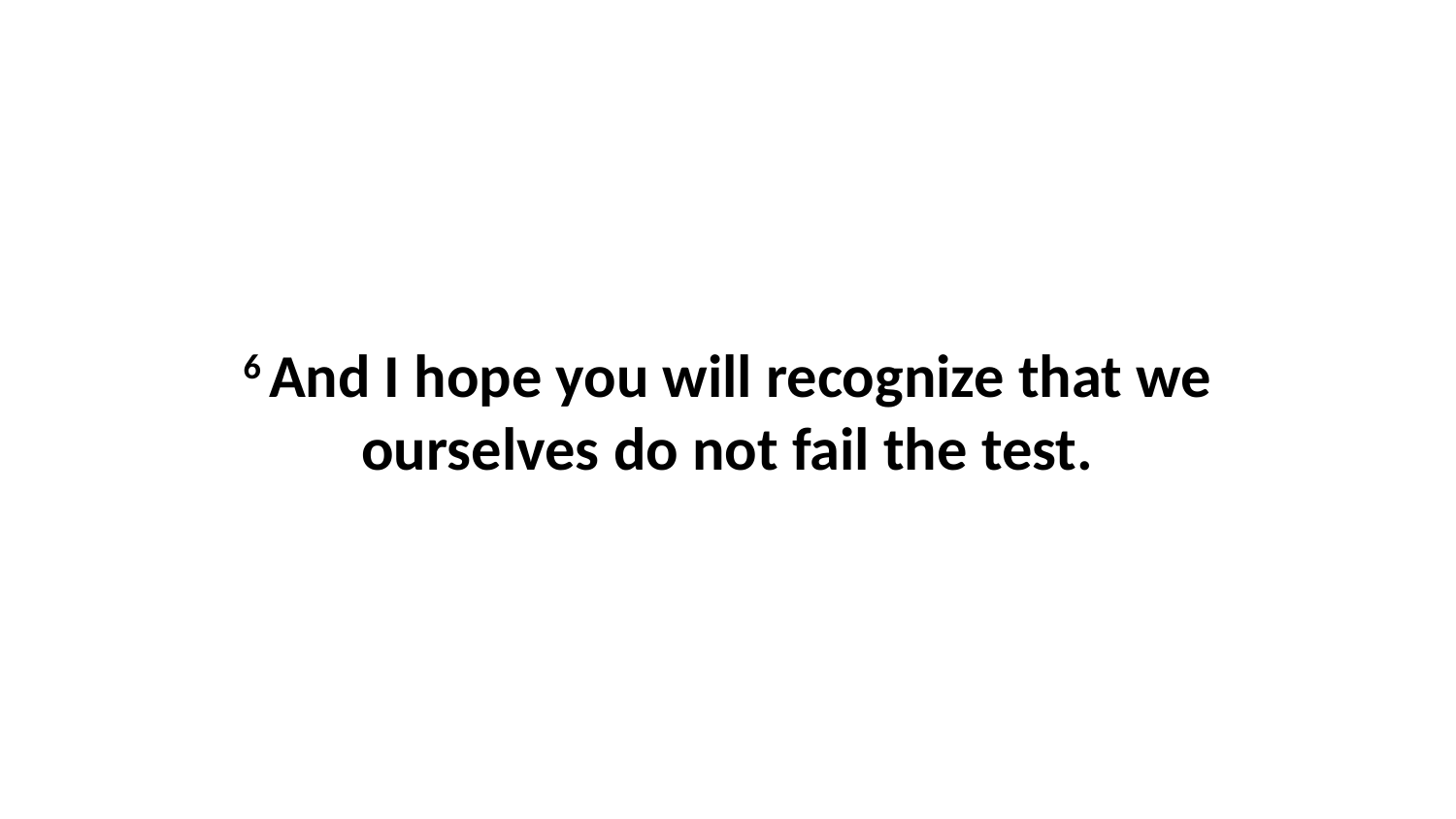

6 And I hope you will recognize that we ourselves do not fail the test.